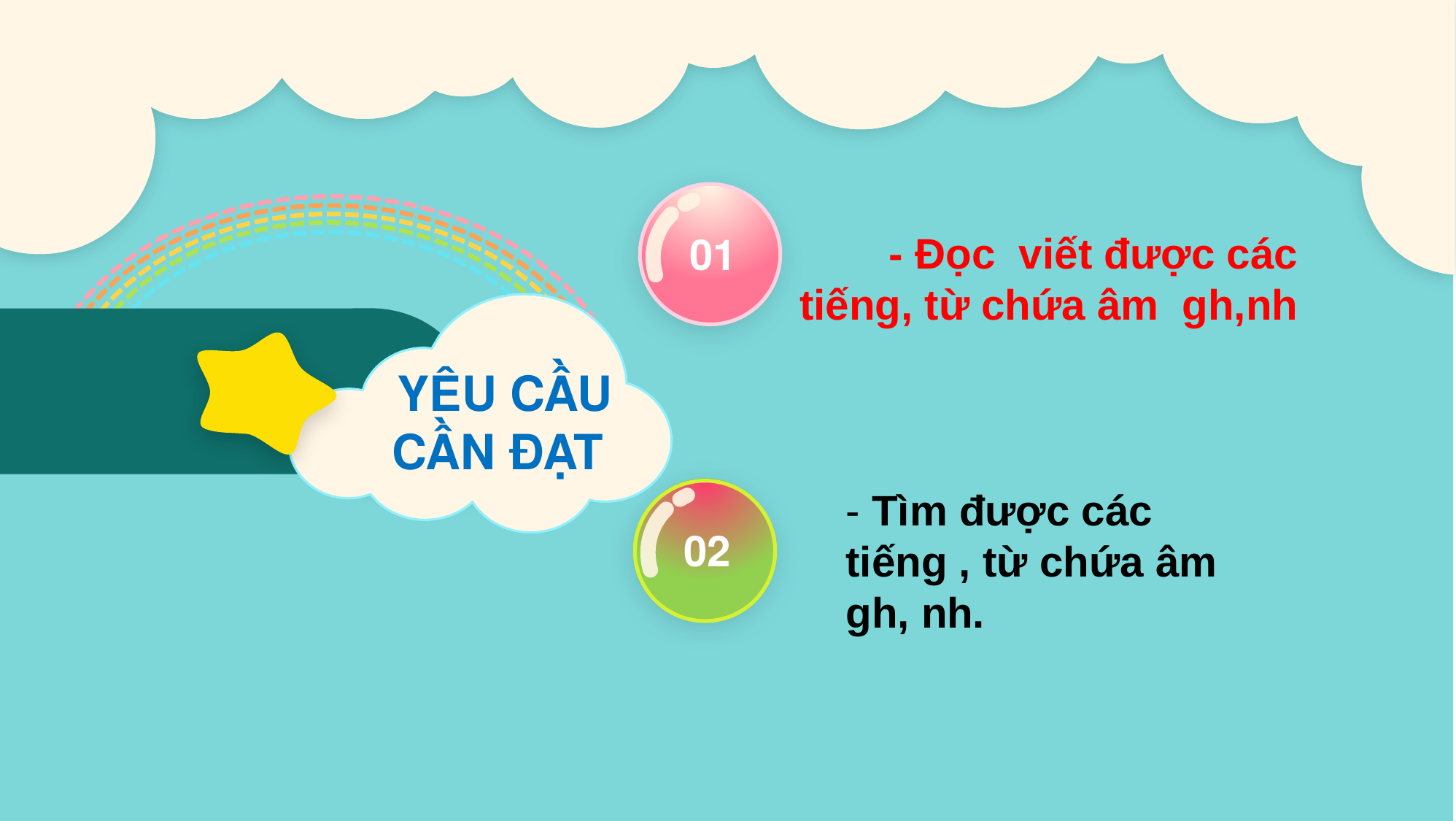

01

- Đọc  viết được các tiếng, từ chứa âm  gh,nh

YÊU CẦU CẦN ĐẠT
- Tìm được các tiếng , từ chứa âm gh, nh.

02